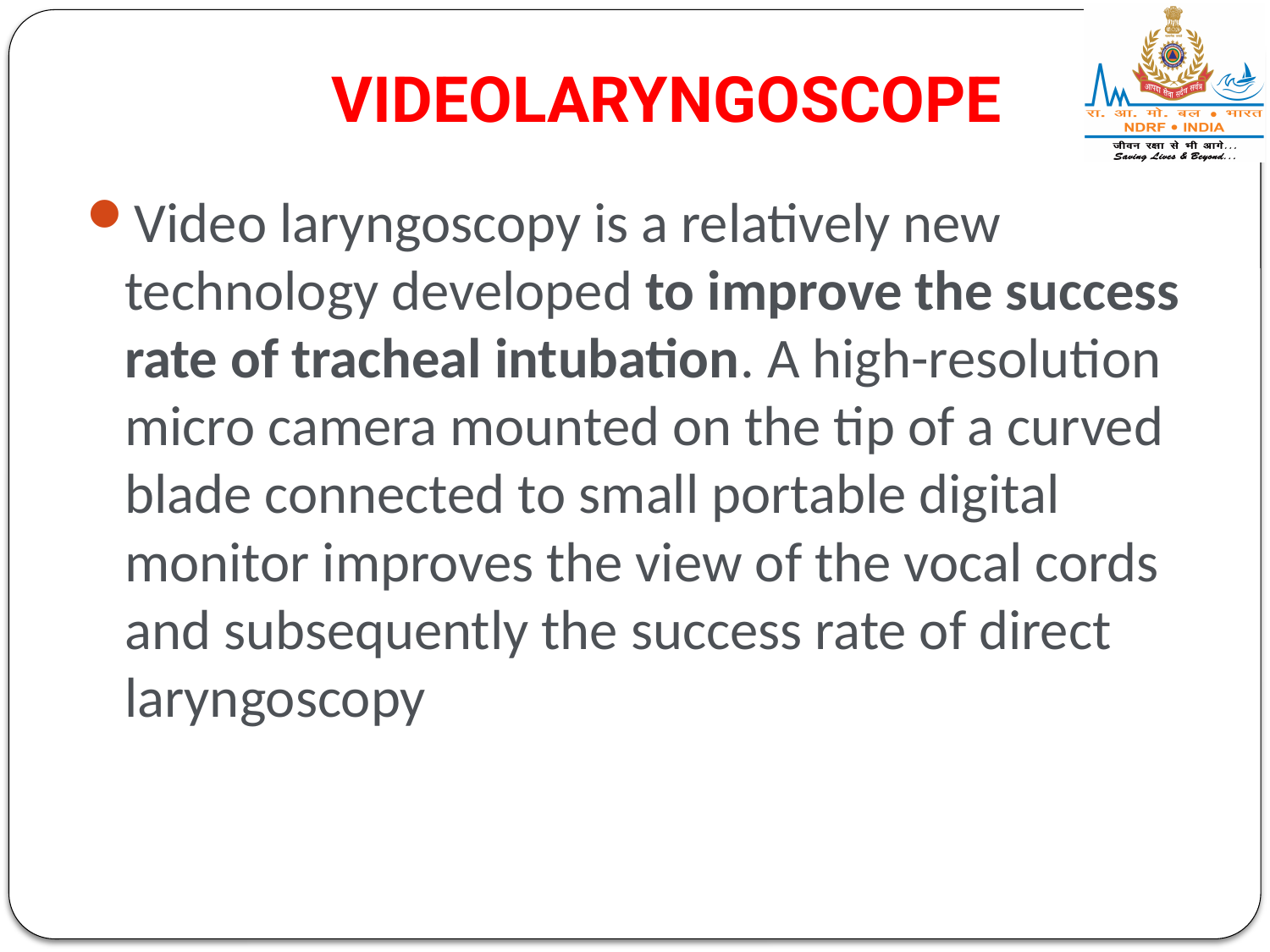

# VIDEOLARYNGOSCOPE
Video laryngoscopy is a relatively new technology developed to improve the success rate of tracheal intubation. A high-resolution micro camera mounted on the tip of a curved blade connected to small portable digital monitor improves the view of the vocal cords and subsequently the success rate of direct laryngoscopy